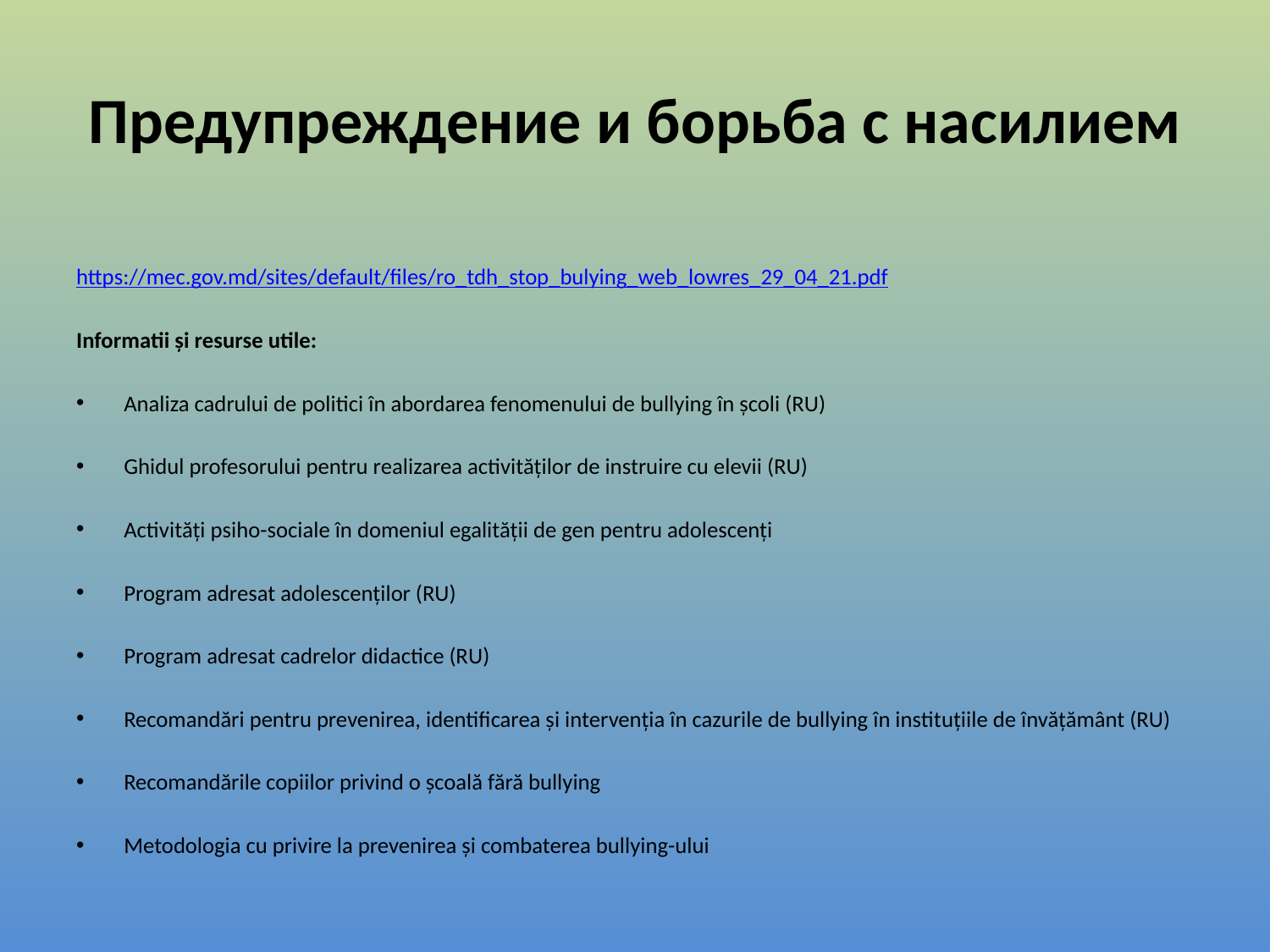

# Предупреждение и борьба с насилием
https://mec.gov.md/sites/default/files/ro_tdh_stop_bulying_web_lowres_29_04_21.pdf

Informatii și resurse utile:

Analiza cadrului de politici în abordarea fenomenului de bullying în școli (RU)

Ghidul profesorului pentru realizarea activităților de instruire cu elevii (RU)

Activități psiho-sociale în domeniul egalității de gen pentru adolescenți

Program adresat adolescenților (RU)

Program adresat cadrelor didactice (RU)

Recomandări pentru prevenirea, identificarea și intervenția în cazurile de bullying în instituțiile de învățământ (RU)

Recomandările copiilor privind o școală fără bullying

Metodologia cu privire la prevenirea și combaterea bullying-ului